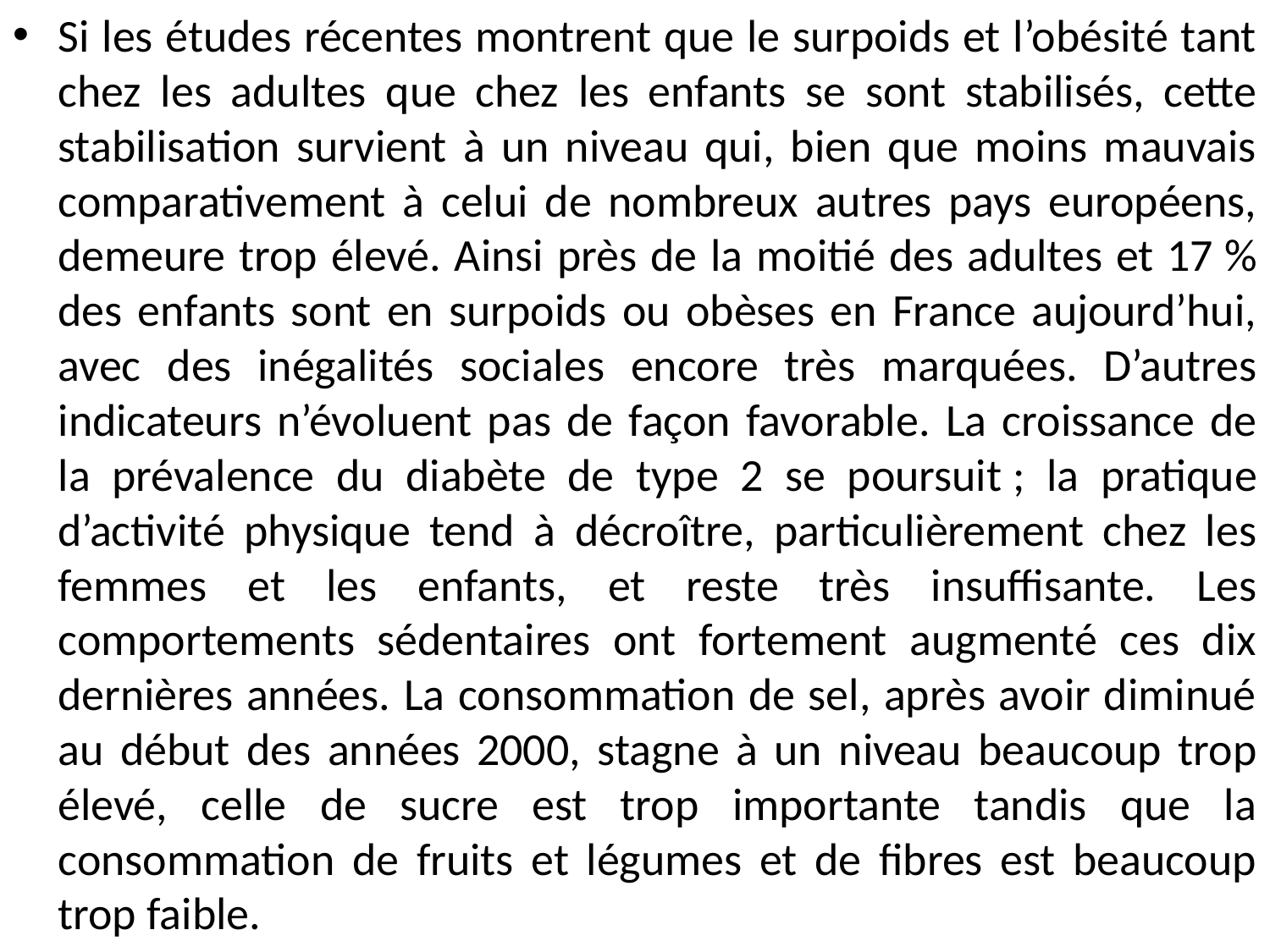

Si les études récentes montrent que le surpoids et l’obésité tant chez les adultes que chez les enfants se sont stabilisés, cette stabilisation survient à un niveau qui, bien que moins mauvais comparativement à celui de nombreux autres pays européens, demeure trop élevé. Ainsi près de la moitié des adultes et 17 % des enfants sont en surpoids ou obèses en France aujourd’hui, avec des inégalités sociales encore très marquées. D’autres indicateurs n’évoluent pas de façon favorable. La croissance de la prévalence du diabète de type 2 se poursuit ; la pratique d’activité physique tend à décroître, particulièrement chez les femmes et les enfants, et reste très insuffisante. Les comportements sédentaires ont fortement augmenté ces dix dernières années. La consommation de sel, après avoir diminué au début des années 2000, stagne à un niveau beaucoup trop élevé, celle de sucre est trop importante tandis que la consommation de fruits et légumes et de fibres est beaucoup trop faible.